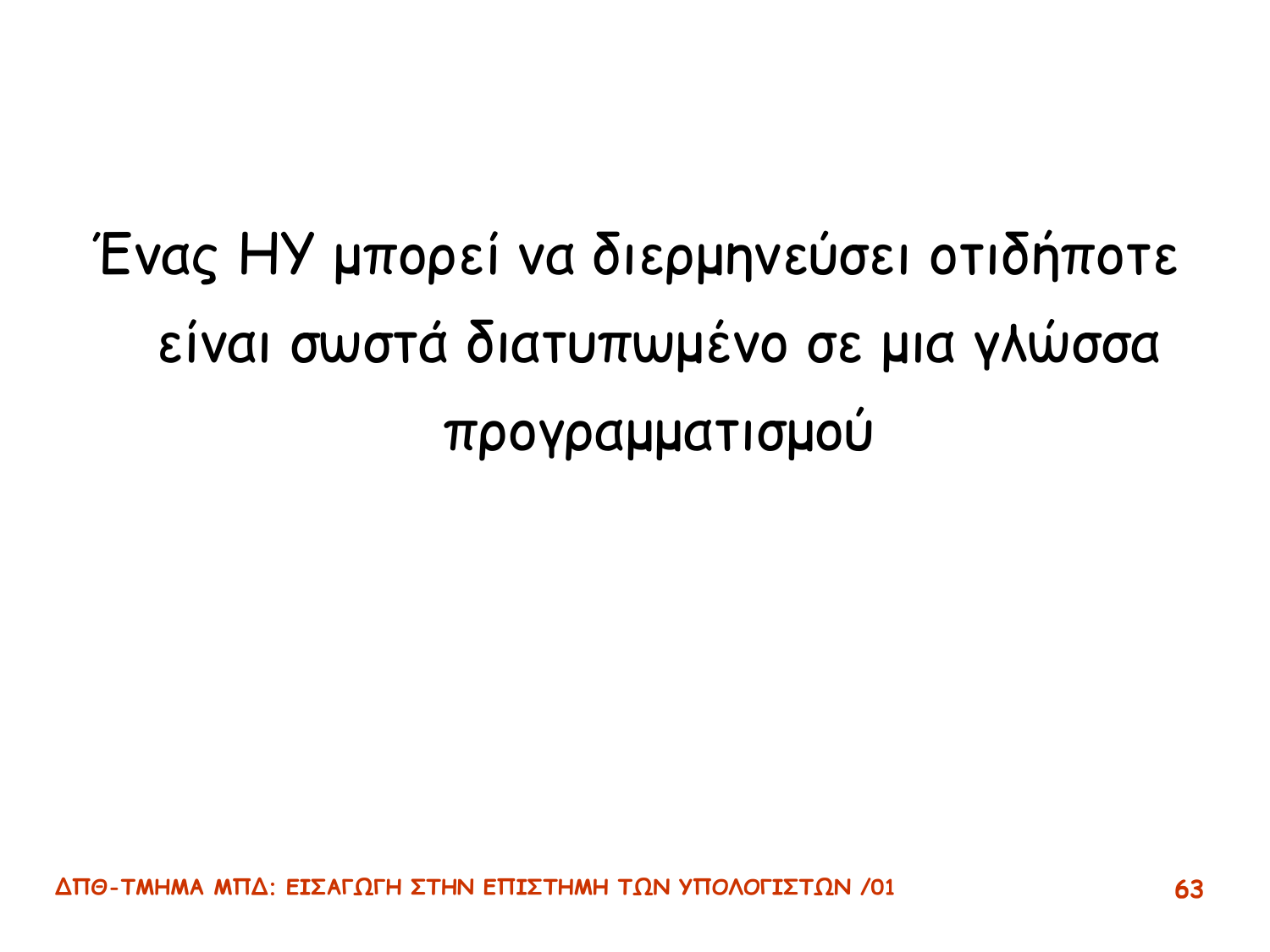

#
Ένας ΗΥ μπορεί να διερμηνεύσει οτιδήποτε είναι σωστά διατυπωμένο σε μια γλώσσα προγραμματισμού

ΔΠΘ-ΤΜΗΜΑ ΜΠΔ: ΕΙΣΑΓΩΓΗ ΣΤΗΝ ΕΠΙΣΤΗΜΗ ΤΩΝ ΥΠΟΛΟΓΙΣΤΩΝ /01
63